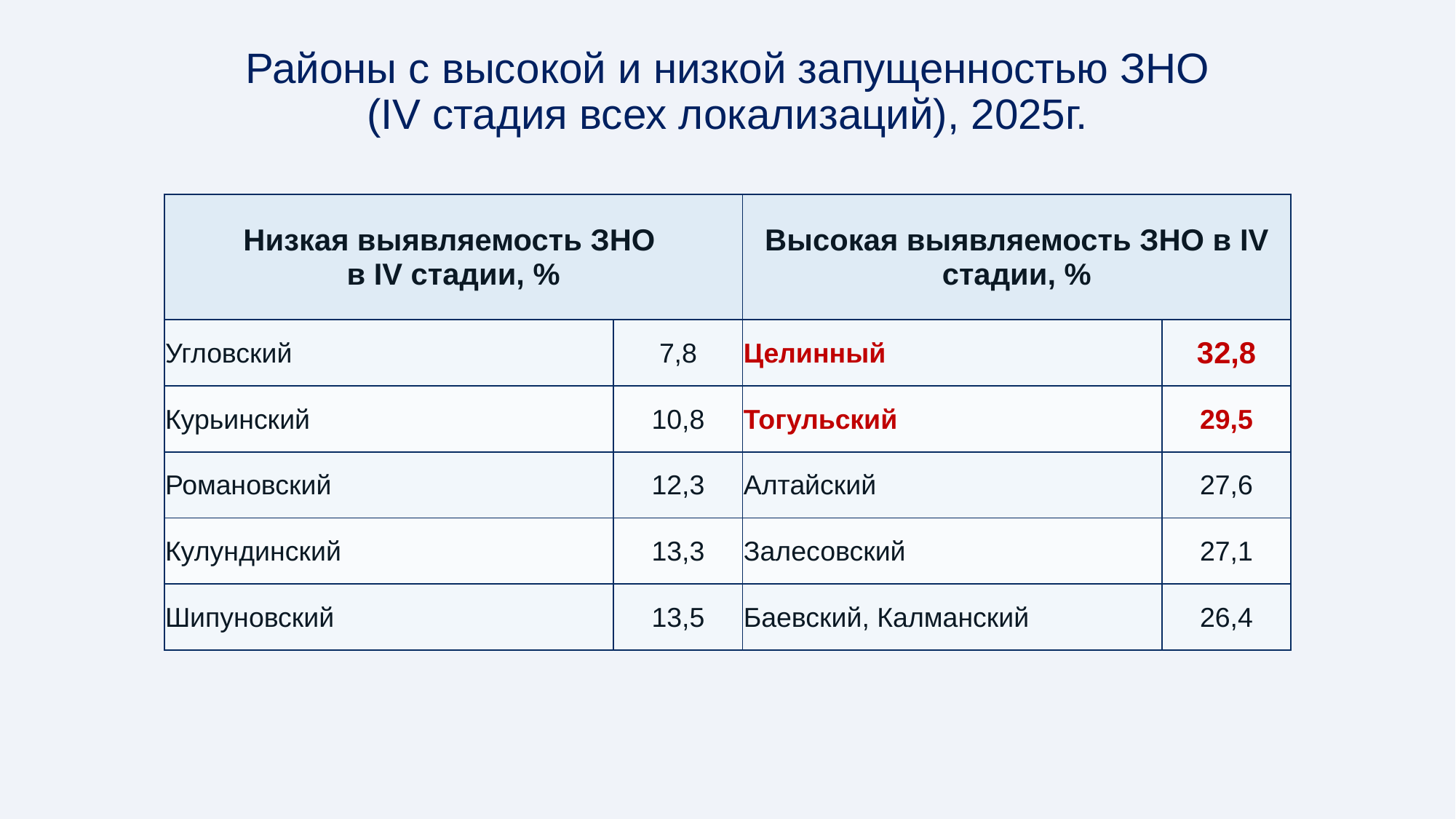

# Районы с высокой и низкой запущенностью ЗНО (IV стадия всех локализаций), 2025г.

| Низкая выявляемость ЗНО в IV стадии, % |  | Высокая выявляемость ЗНО в IV стадии, % |  |
| --- | --- | --- | --- |
| Угловский | 7,8 | Целинный | 32,8 |
| Курьинский | 10,8 | Тогульский | 29,5 |
| Романовский | 12,3 | Алтайский | 27,6 |
| Кулундинский | 13,3 | Залесовский | 27,1 |
| Шипуновский | 13,5 | Баевский, Калманский | 26,4 |